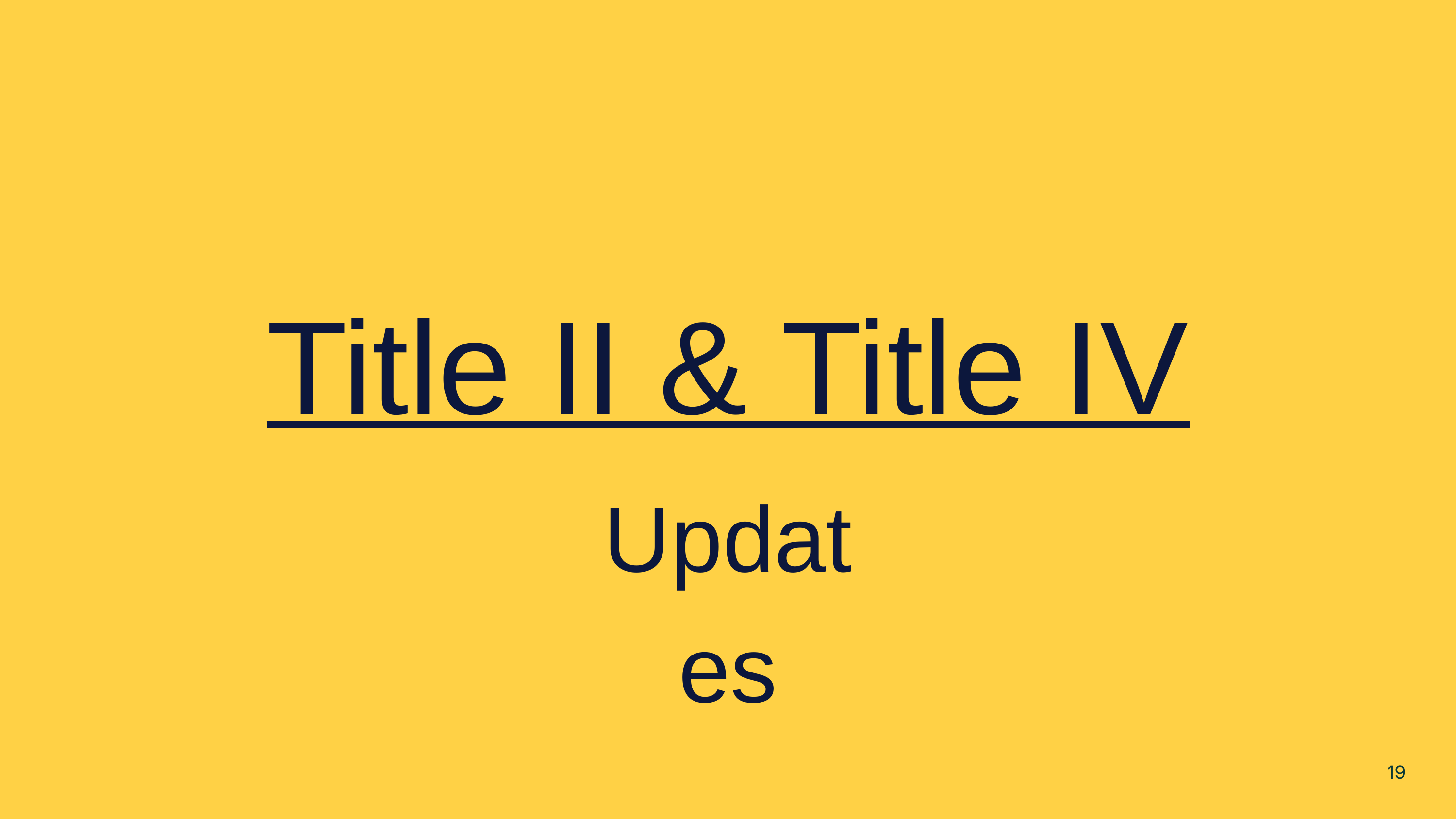

Title II & Title IV
Updates
19